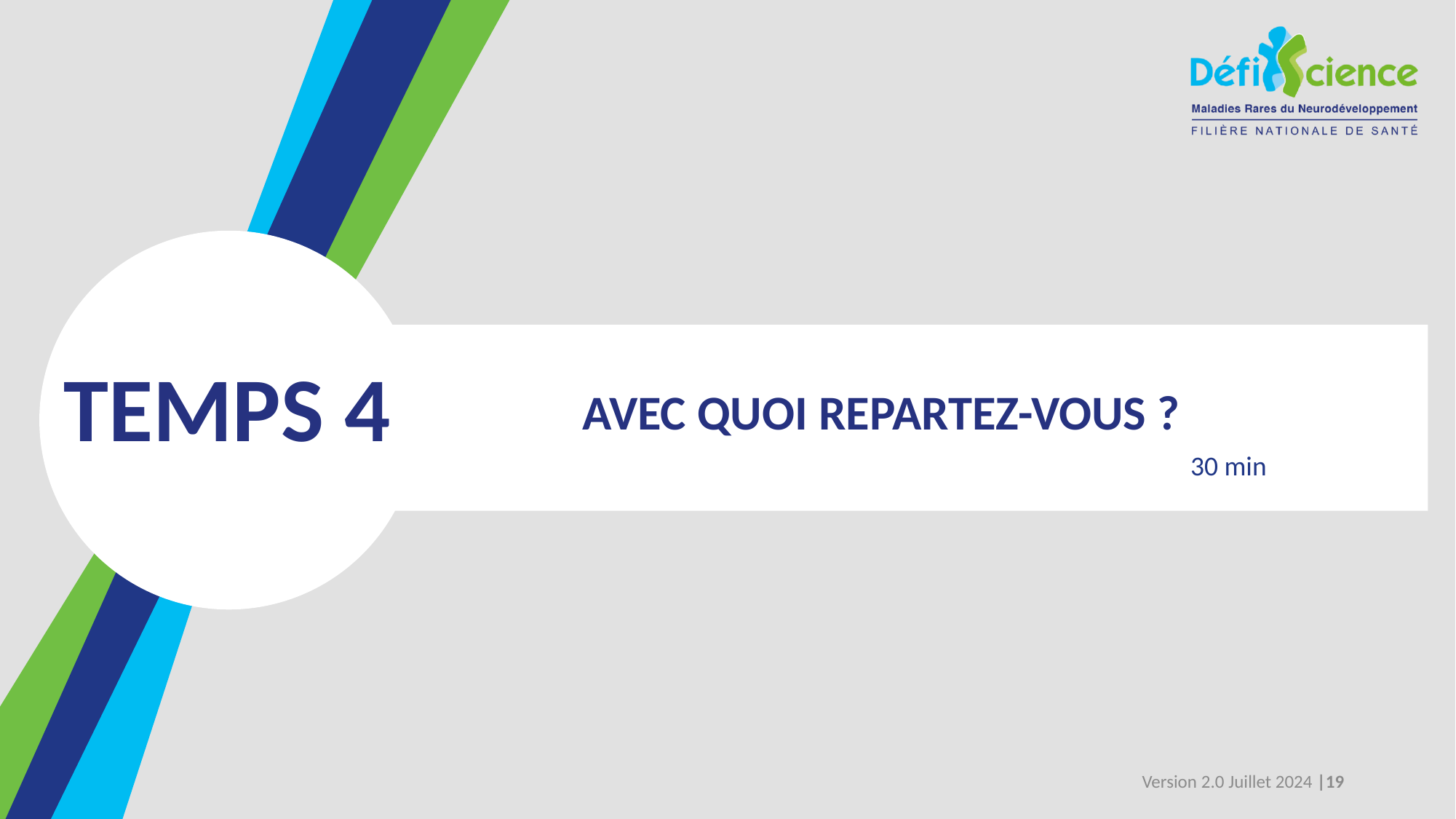

Temps 4
AVEC QUOI REPARTEZ-VOUS ?
30 min
 Version 2.0 Juillet 2024 |19